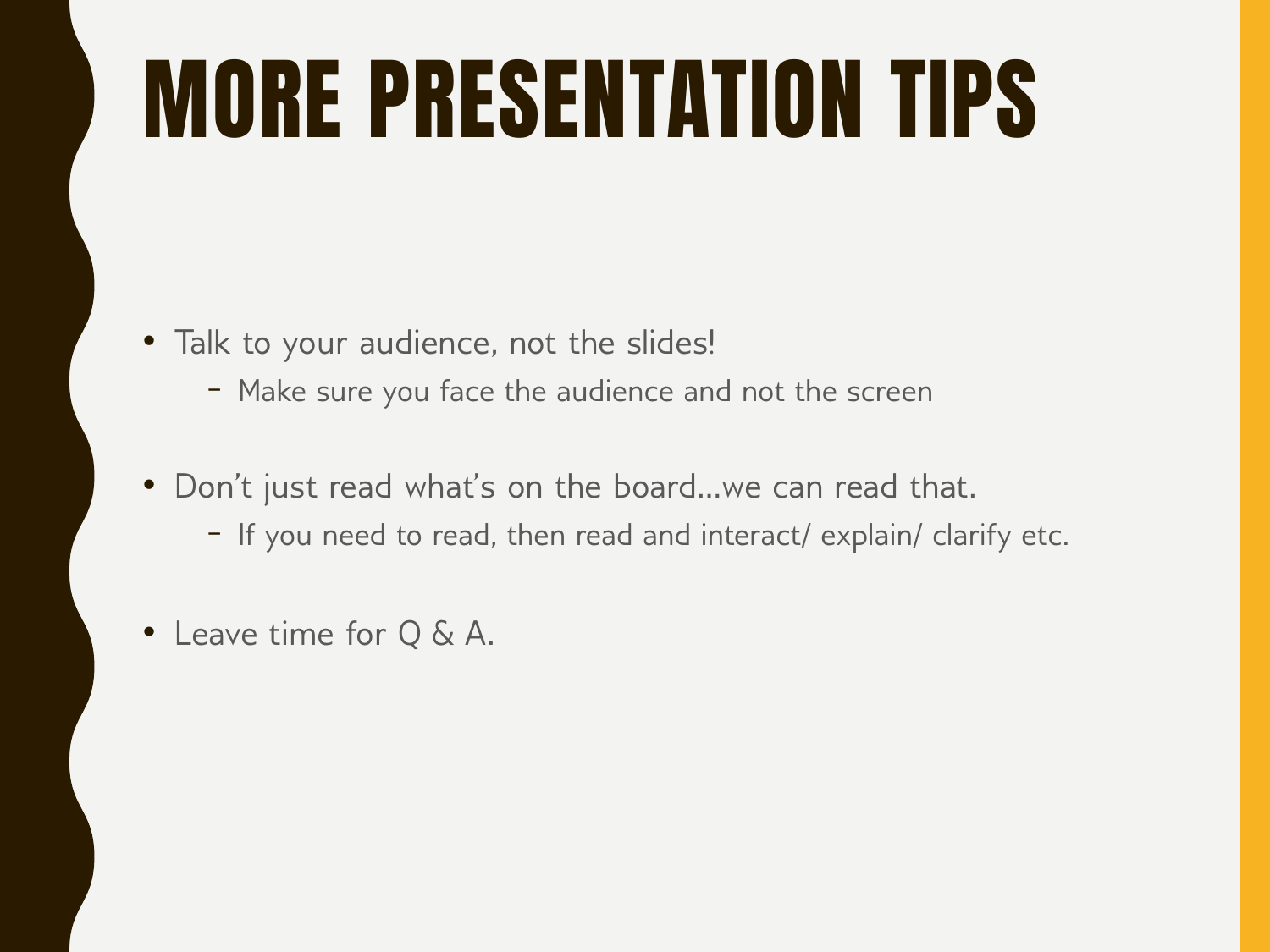

# More Presentation tips
Talk to your audience, not the slides!
Make sure you face the audience and not the screen

Don’t just read what’s on the board…we can read that.
If you need to read, then read and interact/ explain/ clarify etc.

Leave time for Q & A.